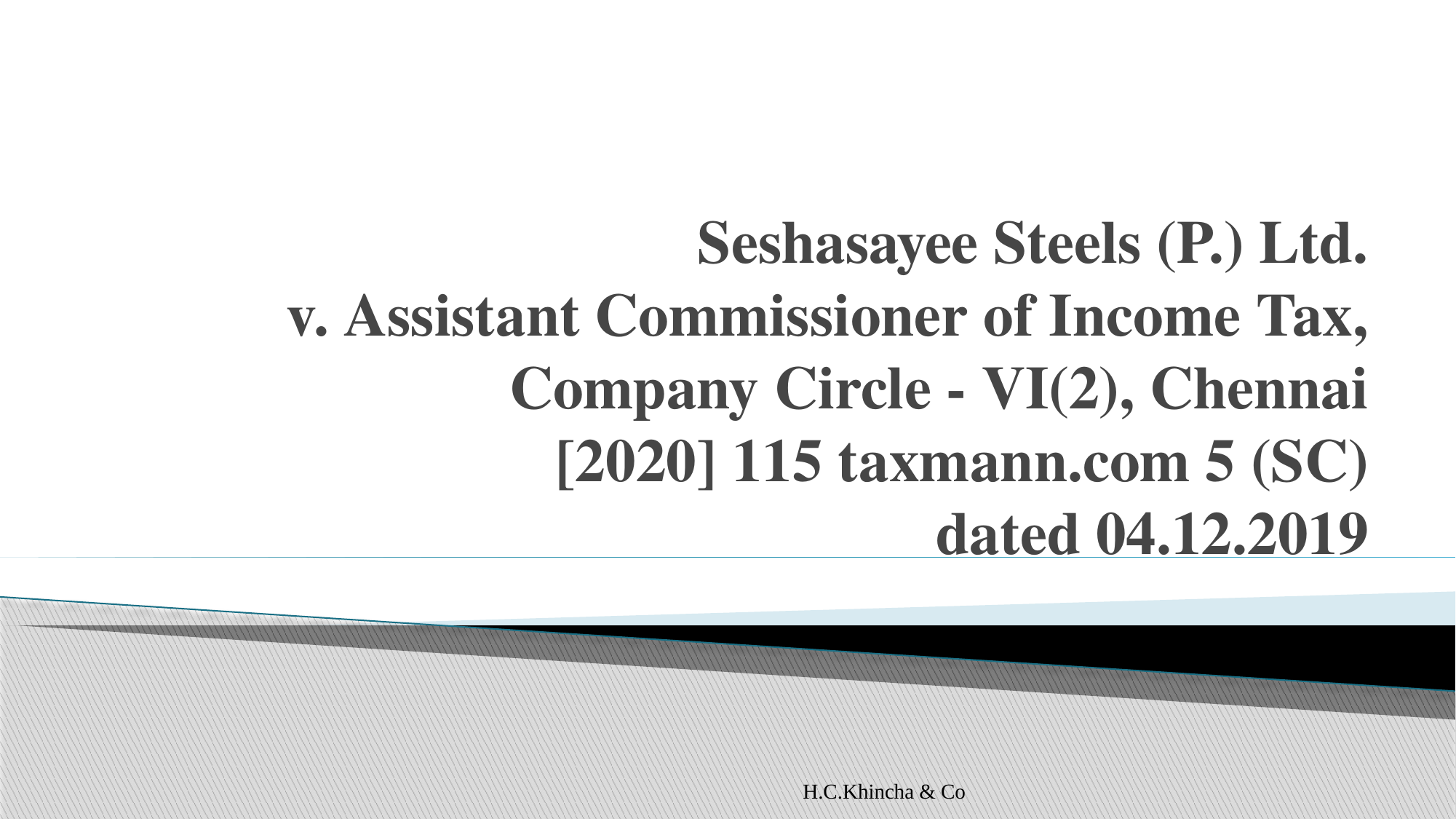

# Seshasayee Steels (P.) Ltd. v. Assistant Commissioner of Income Tax, Company Circle - VI(2), Chennai [2020] 115 taxmann.com 5 (SC) dated 04.12.2019
H.C.Khincha & Co